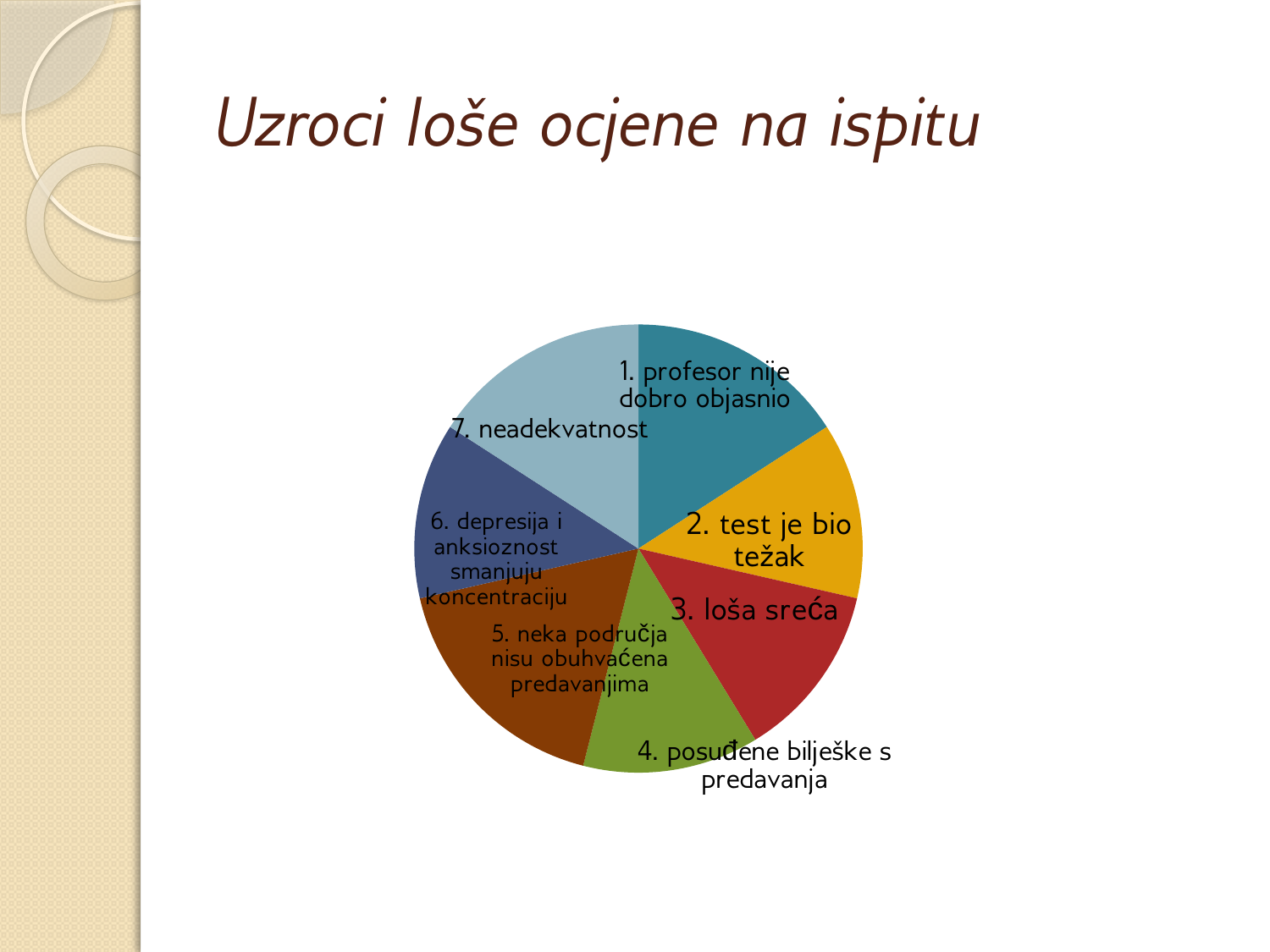

# Uzroci loše ocjene na ispitu

### Chart

| Category |  |
|---|---|
| profesor nije dobro objasnio | 10.0 |
| test je bio težak | 8.0 |
| loša sreća | 8.0 |
| posuđene bilješke s predavanja | 8.0 |
| neka područja nisu obuhvaćena predavanjima | 11.0 |
| depresija i anksioznost smanjuju koncentraciju | 8.0 |
| neadekvatnost | 10.0 |